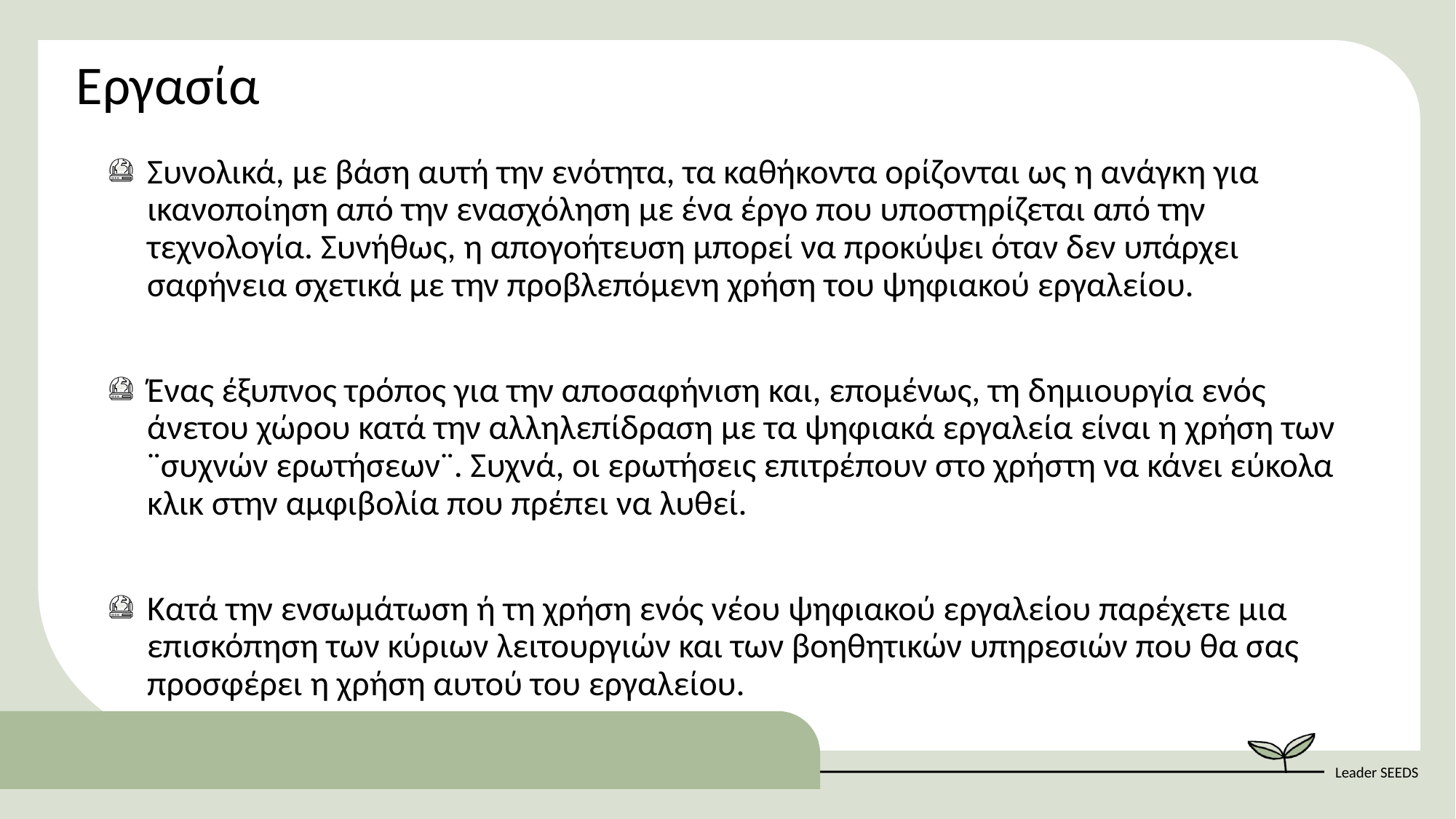

Εργασία
Συνολικά, με βάση αυτή την ενότητα, τα καθήκοντα ορίζονται ως η ανάγκη για ικανοποίηση από την ενασχόληση με ένα έργο που υποστηρίζεται από την τεχνολογία. Συνήθως, η απογοήτευση μπορεί να προκύψει όταν δεν υπάρχει σαφήνεια σχετικά με την προβλεπόμενη χρήση του ψηφιακού εργαλείου.

Ένας έξυπνος τρόπος για την αποσαφήνιση και, επομένως, τη δημιουργία ενός άνετου χώρου κατά την αλληλεπίδραση με τα ψηφιακά εργαλεία είναι η χρήση των ¨συχνών ερωτήσεων¨. Συχνά, οι ερωτήσεις επιτρέπουν στο χρήστη να κάνει εύκολα κλικ στην αμφιβολία που πρέπει να λυθεί.

Κατά την ενσωμάτωση ή τη χρήση ενός νέου ψηφιακού εργαλείου παρέχετε μια επισκόπηση των κύριων λειτουργιών και των βοηθητικών υπηρεσιών που θα σας προσφέρει η χρήση αυτού του εργαλείου.